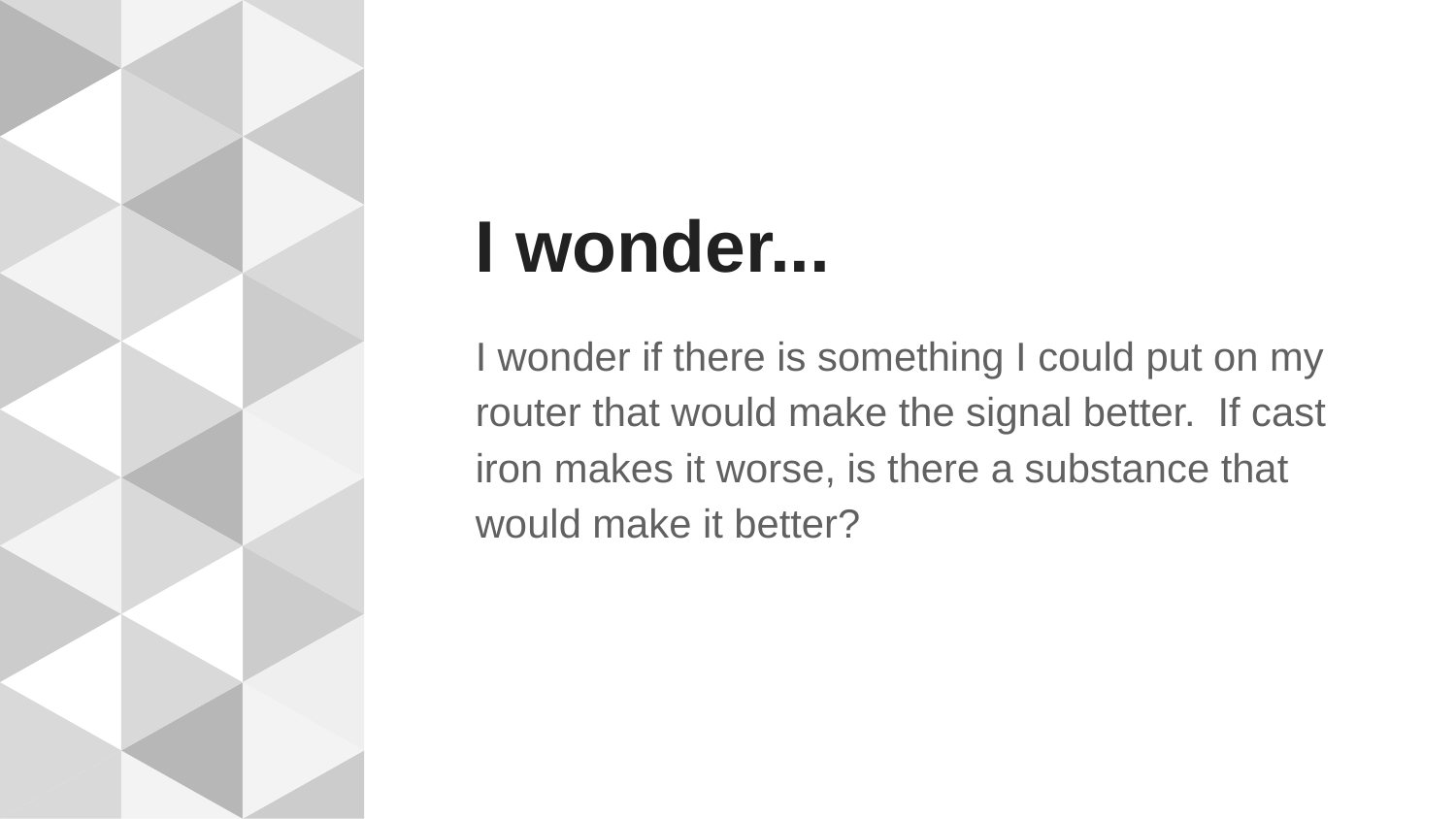

# I wonder...
I wonder if there is something I could put on my router that would make the signal better.  If cast iron makes it worse, is there a substance that would make it better?